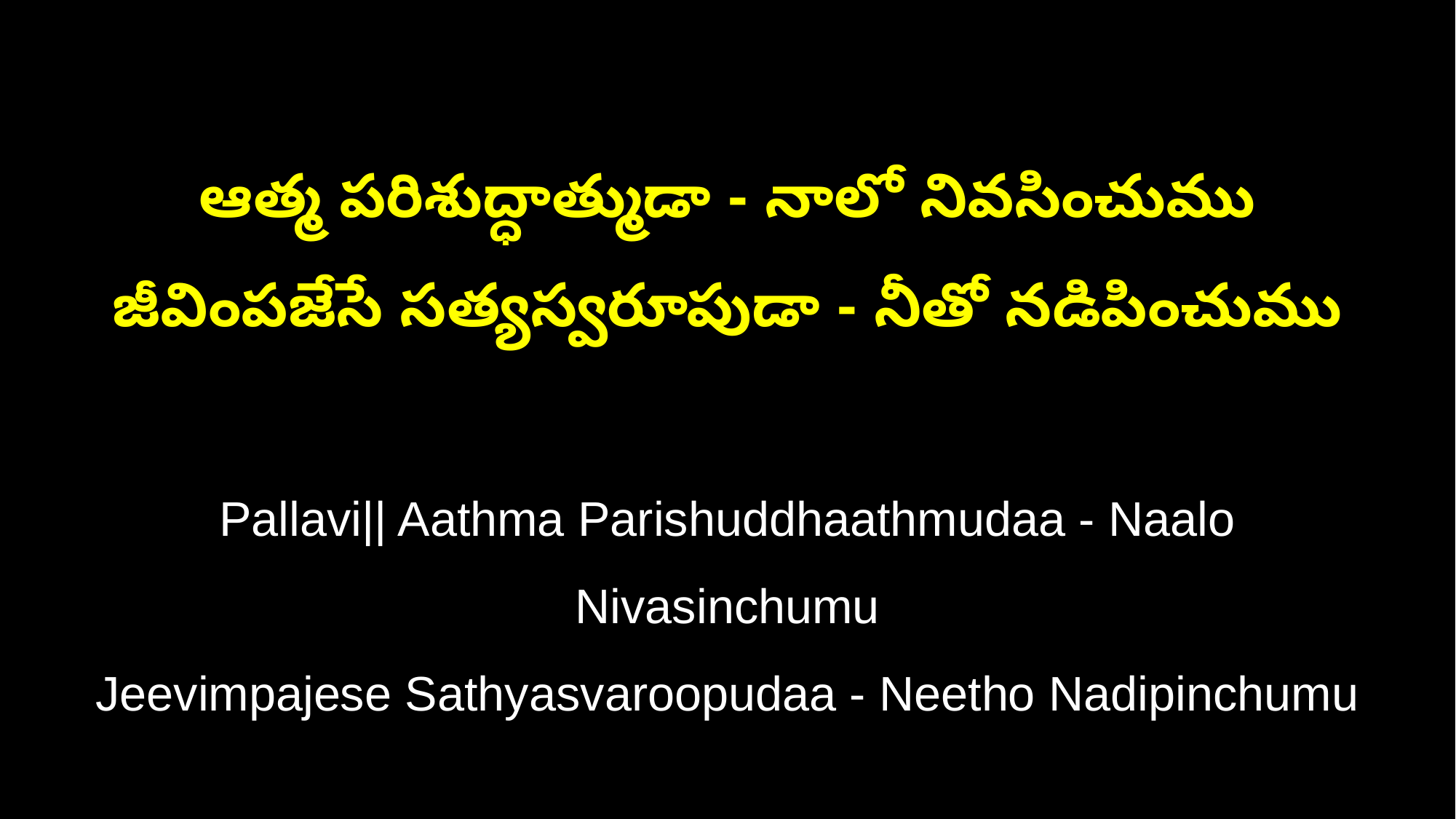

ఆత్మ పరిశుద్ధాత్ముడా - నాలో నివసించుము
జీవింపజేసే సత్యస్వరూపుడా - నీతో నడిపించుము
Pallavi|| Aathma Parishuddhaathmudaa - Naalo Nivasinchumu
Jeevimpajese Sathyasvaroopudaa - Neetho Nadipinchumu